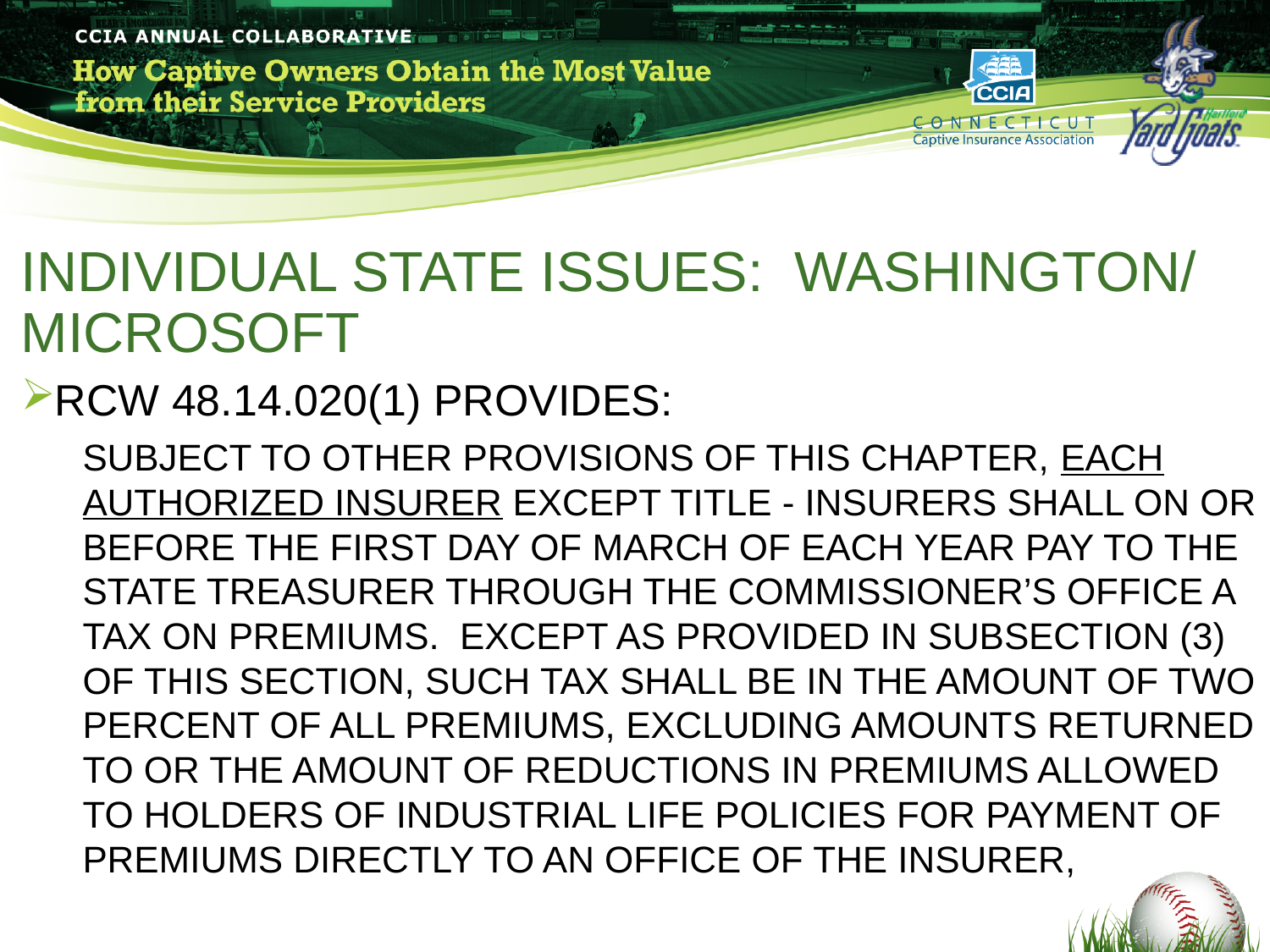

# INDIVIDUAL STATE ISSUES:  WASHINGTON/ MICROSOFT
RCW 48.14.020(1) PROVIDES:
SUBJECT TO OTHER PROVISIONS OF THIS CHAPTER, EACH AUTHORIZED INSURER EXCEPT TITLE - INSURERS SHALL ON OR BEFORE THE FIRST DAY OF MARCH OF EACH YEAR PAY TO THE STATE TREASURER THROUGH THE COMMISSIONER’S OFFICE A TAX ON PREMIUMS.  EXCEPT AS PROVIDED IN SUBSECTION (3) OF THIS SECTION, SUCH TAX SHALL BE IN THE AMOUNT OF TWO PERCENT OF ALL PREMIUMS, EXCLUDING AMOUNTS RETURNED TO OR THE AMOUNT OF REDUCTIONS IN PREMIUMS ALLOWED TO HOLDERS OF INDUSTRIAL LIFE POLICIES FOR PAYMENT OF PREMIUMS DIRECTLY TO AN OFFICE OF THE INSURER,